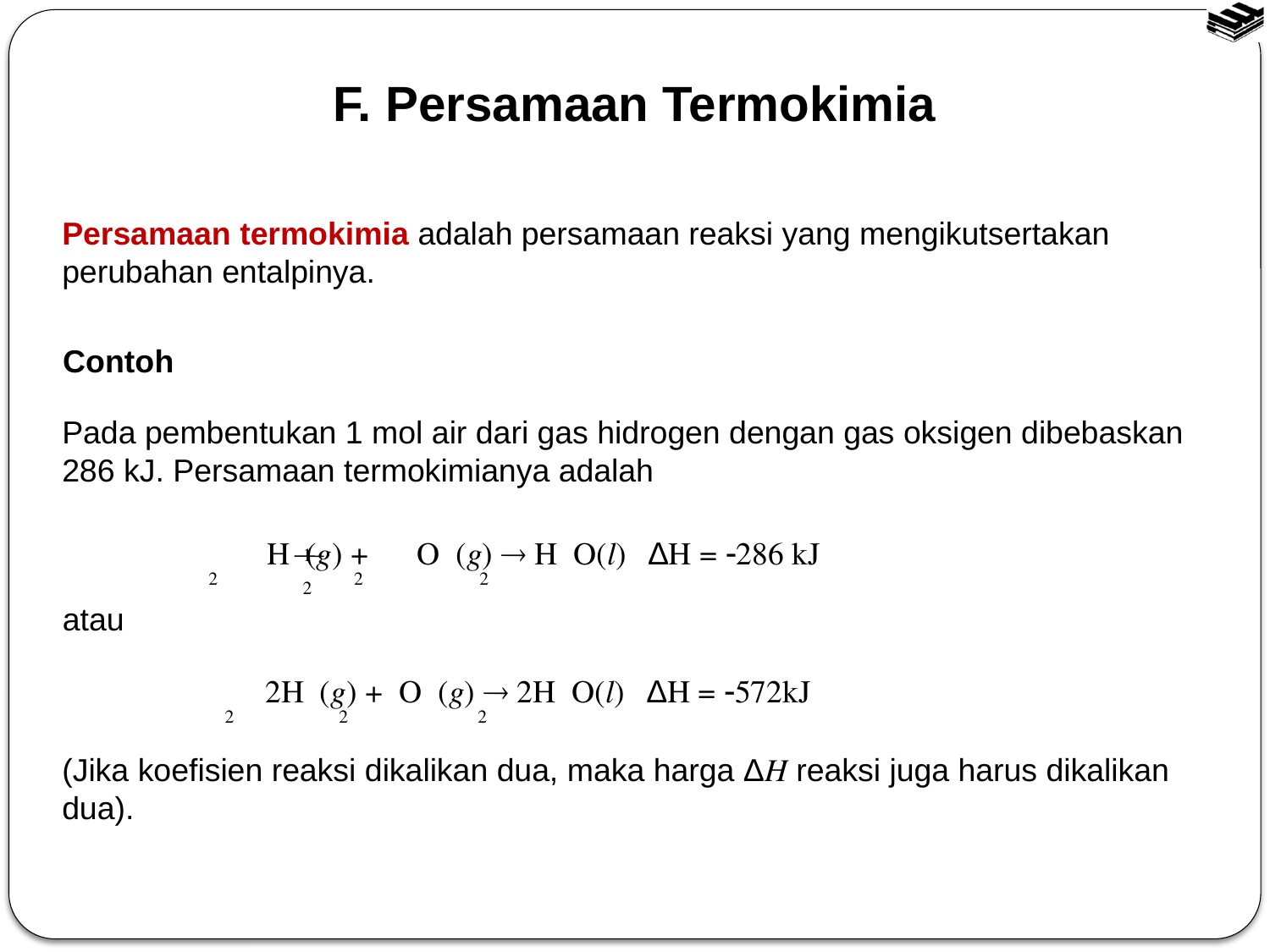

F. Persamaan Termokimia
Persamaan termokimia adalah persamaan reaksi yang mengikutsertakan perubahan entalpinya.
Contoh
Pada pembentukan 1 mol air dari gas hidrogen dengan gas oksigen dibebaskan 286 kJ. Persamaan termokimianya adalah
H  (g) +      O  (g) → H  O(l) 	ΔH = −286 kJ
1
2
2
2
2
atau
2H  (g) +  O  (g) → 2H  O(l) 	ΔH = −572kJ
2
2
2
(Jika koefisien reaksi dikalikan dua, maka harga ΔH reaksi juga harus dikalikan dua).